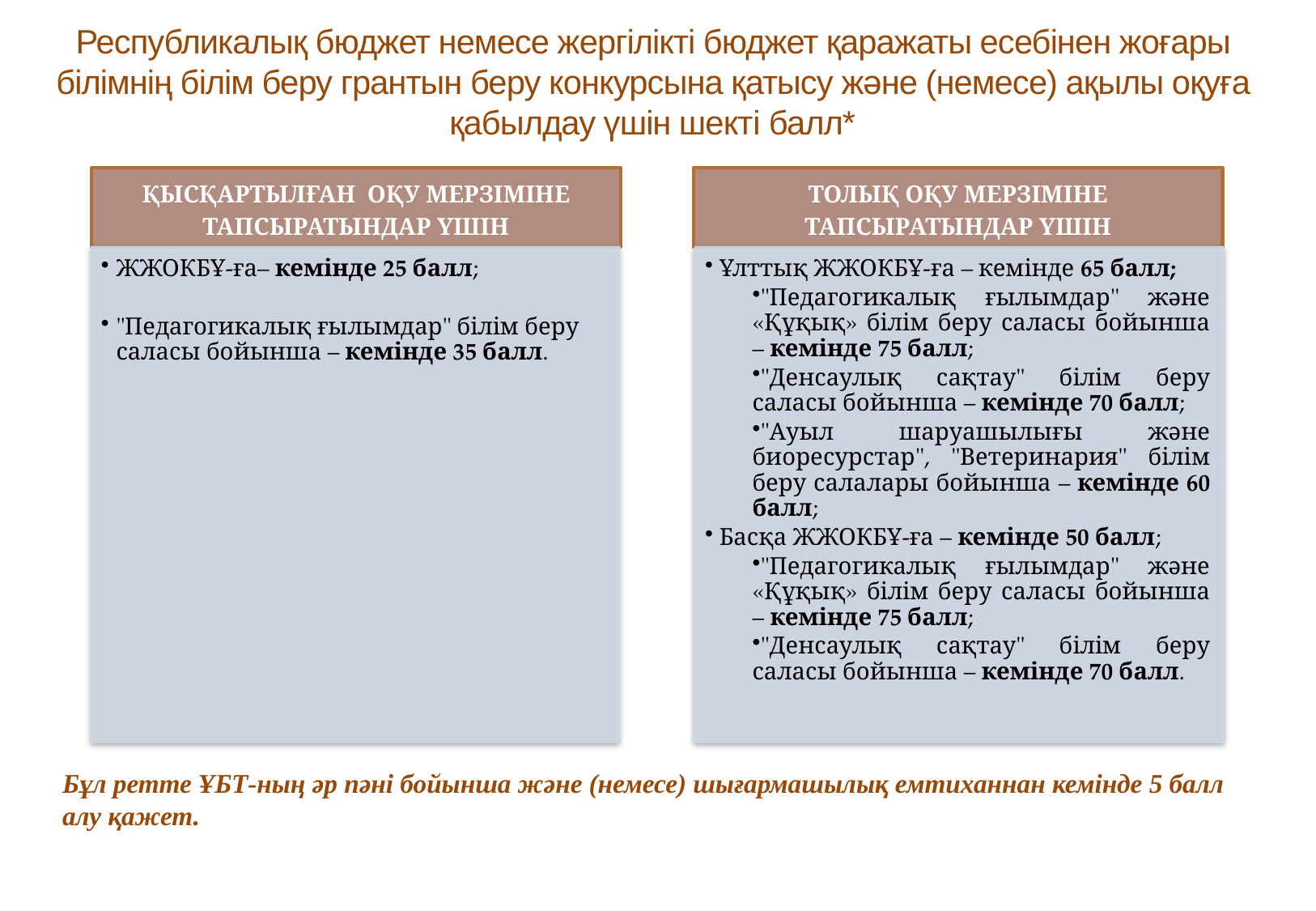

Республикалық бюджет немесе жергілікті бюджет қаражаты есебінен жоғары білімнің білім беру грантын беру конкурсына қатысу және (немесе) ақылы оқуға қабылдау үшін шекті балл*
ТОЛЫҚ ОҚУ МЕРЗІМІНЕ ТАПСЫРАТЫНДАР ҮШІН
 Ұлттық ЖЖОКБҰ-ға – кемінде 65 балл;
"Педагогикалық ғылымдар" және «Құқық» білім беру саласы бойынша – кемінде 75 балл;
"Денсаулық сақтау" білім беру саласы бойынша – кемінде 70 балл;
"Ауыл шаруашылығы және биоресурстар", "Ветеринария" білім беру салалары бойынша – кемінде 60 балл;
 Басқа ЖЖОКБҰ-ға – кемінде 50 балл;
"Педагогикалық ғылымдар" және «Құқық» білім беру саласы бойынша – кемінде 75 балл;
"Денсаулық сақтау" білім беру саласы бойынша – кемінде 70 балл.
ҚЫСҚАРТЫЛҒАН  ОҚУ МЕРЗІМІНЕ ТАПСЫРАТЫНДАР ҮШІН
ЖЖОКБҰ-ға– кемінде 25 балл;

"Педагогикалық ғылымдар" білім беру саласы бойынша – кемінде 35 балл.
Бұл ретте ҰБТ-ның әр пәні бойынша және (немесе) шығармашылық емтиханнан кемінде 5 балл алу қажет.